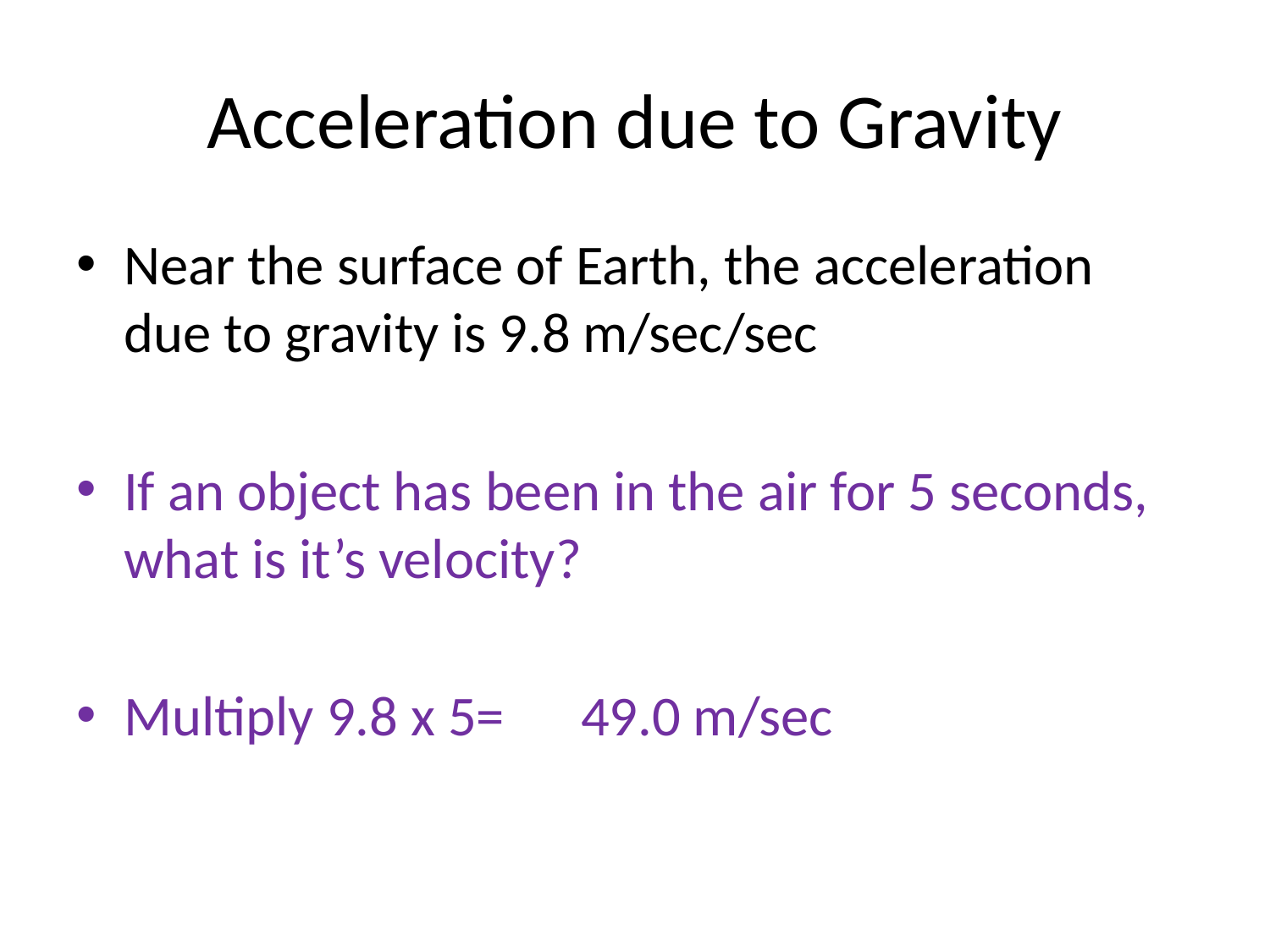

# Acceleration due to Gravity
Near the surface of Earth, the acceleration due to gravity is 9.8 m/sec/sec

If an object has been in the air for 5 seconds, what is it’s velocity?

Multiply 9.8 x 5=      49.0 m/sec